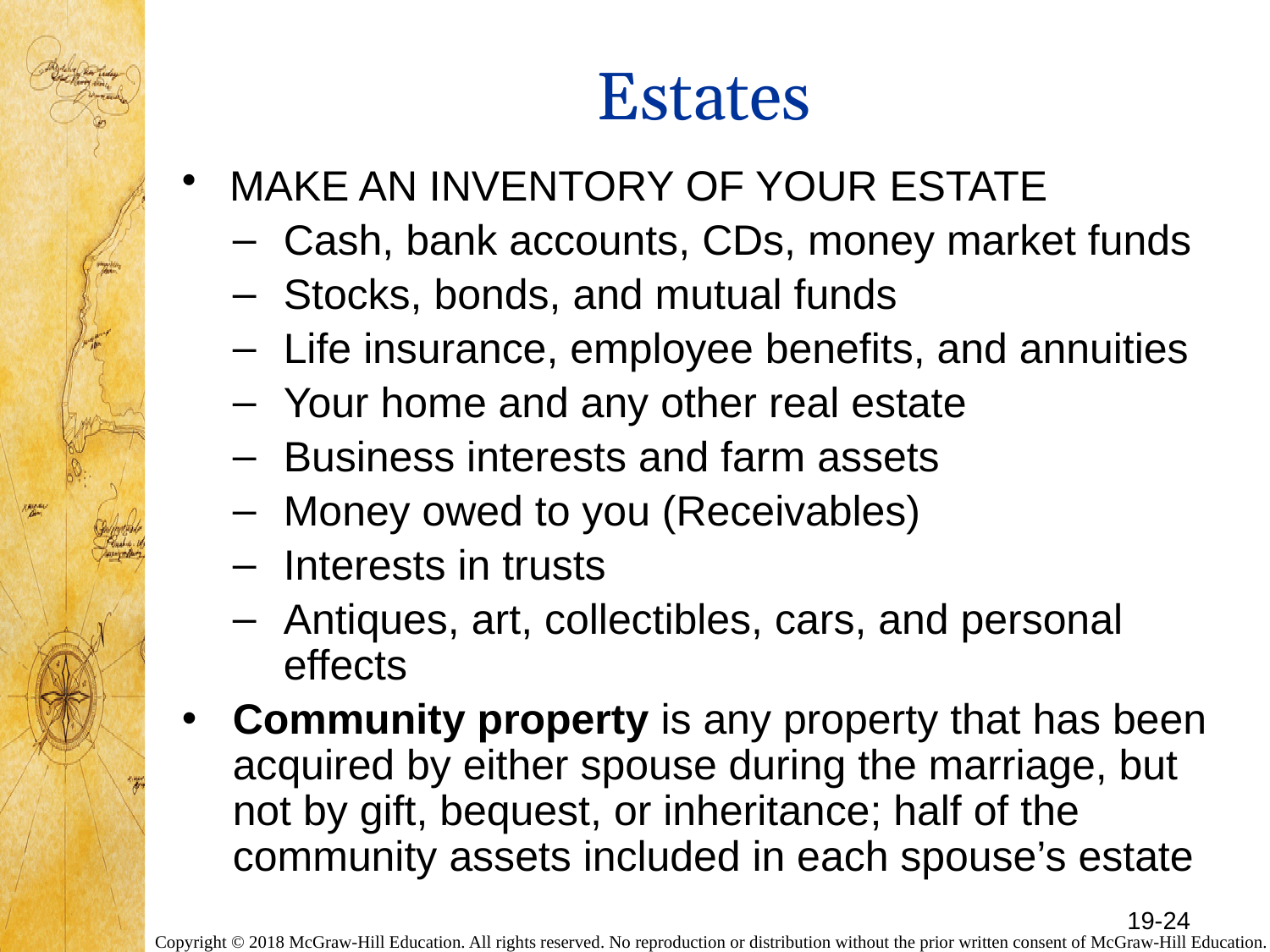

# Estates
MAKE AN INVENTORY OF YOUR ESTATE
Cash, bank accounts, CDs, money market funds
Stocks, bonds, and mutual funds
Life insurance, employee benefits, and annuities
Your home and any other real estate
Business interests and farm assets
Money owed to you (Receivables)
Interests in trusts
Antiques, art, collectibles, cars, and personal effects
Community property is any property that has been acquired by either spouse during the marriage, but not by gift, bequest, or inheritance; half of the community assets included in each spouse’s estate
19-24